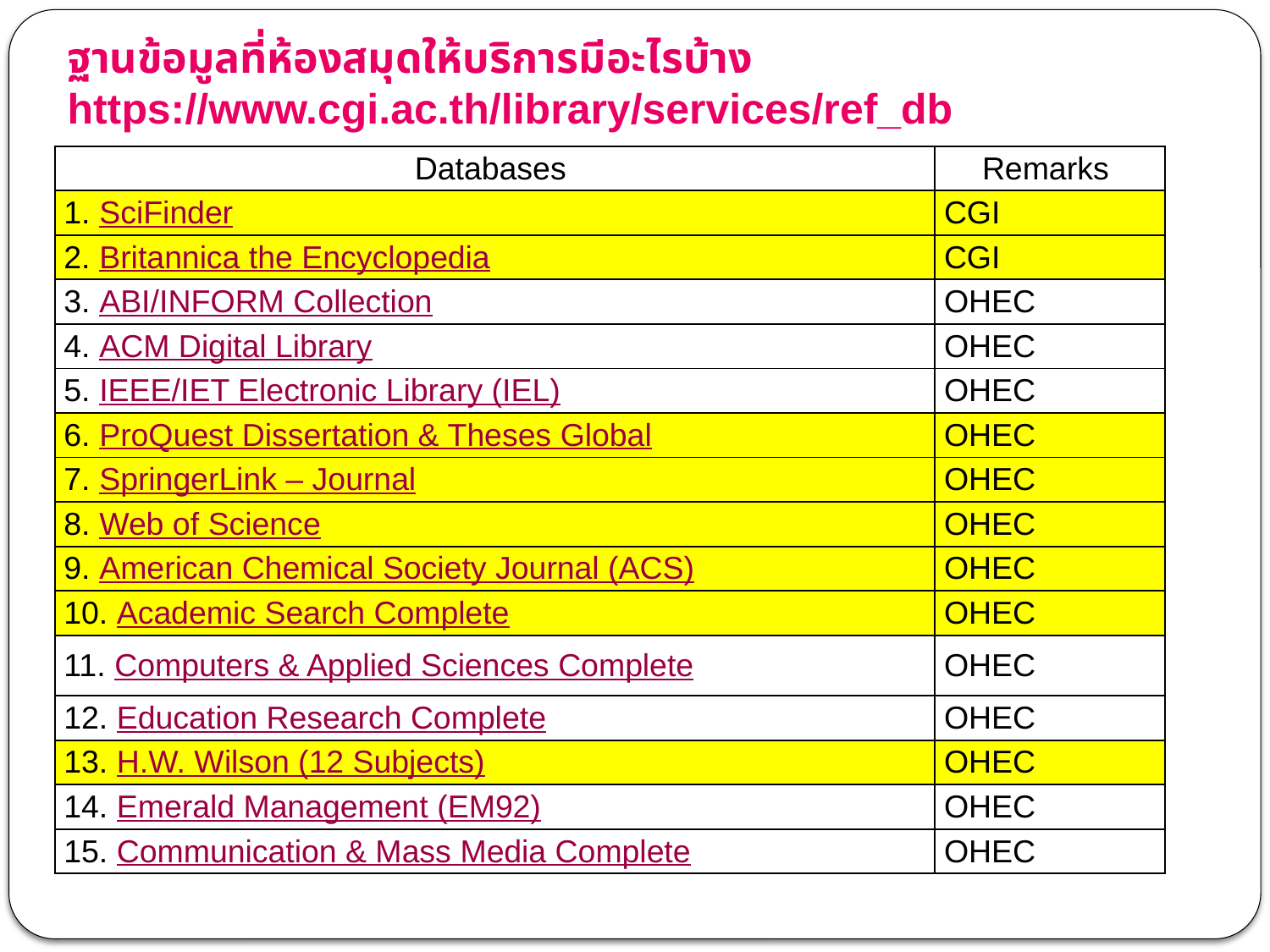

# ฐานข้อมูลที่ห้องสมุดให้บริการมีอะไรบ้าง https://www.cgi.ac.th/library/services/ref_db
| Databases | Remarks |
| --- | --- |
| 1. SciFinder | CGI |
| 2. Britannica the Encyclopedia | CGI |
| 3. ABI/INFORM Collection | OHEC |
| 4. ACM Digital Library | OHEC |
| 5. IEEE/IET Electronic Library (IEL) | OHEC |
| 6. ProQuest Dissertation & Theses Global | OHEC |
| 7. SpringerLink – Journal | OHEC |
| 8. Web of Science | OHEC |
| 9. American Chemical Society Journal (ACS) | OHEC |
| 10. Academic Search Complete | OHEC |
| 11. Computers & Applied Sciences Complete | OHEC |
| 12. Education Research Complete | OHEC |
| 13. H.W. Wilson (12 Subjects) | OHEC |
| 14. Emerald Management (EM92) | OHEC |
| 15. Communication & Mass Media Complete | OHEC |